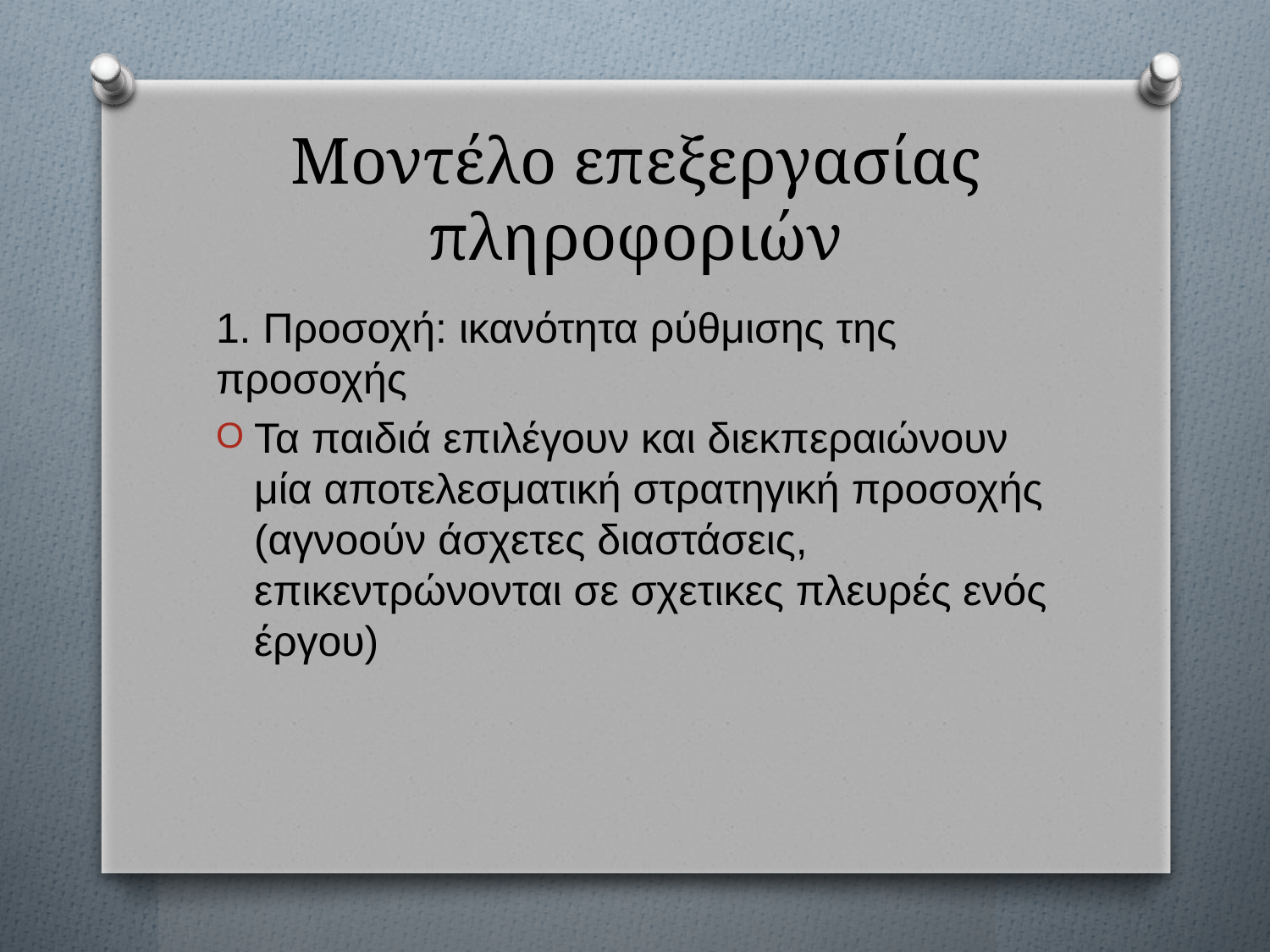

# Μοντέλο επεξεργασίας πληροφοριών
1. Προσοχή: ικανότητα ρύθμισης της προσοχής
Τα παιδιά επιλέγουν και διεκπεραιώνουν μία αποτελεσματική στρατηγική προσοχής (αγνοούν άσχετες διαστάσεις, επικεντρώνονται σε σχετικες πλευρές ενός έργου)